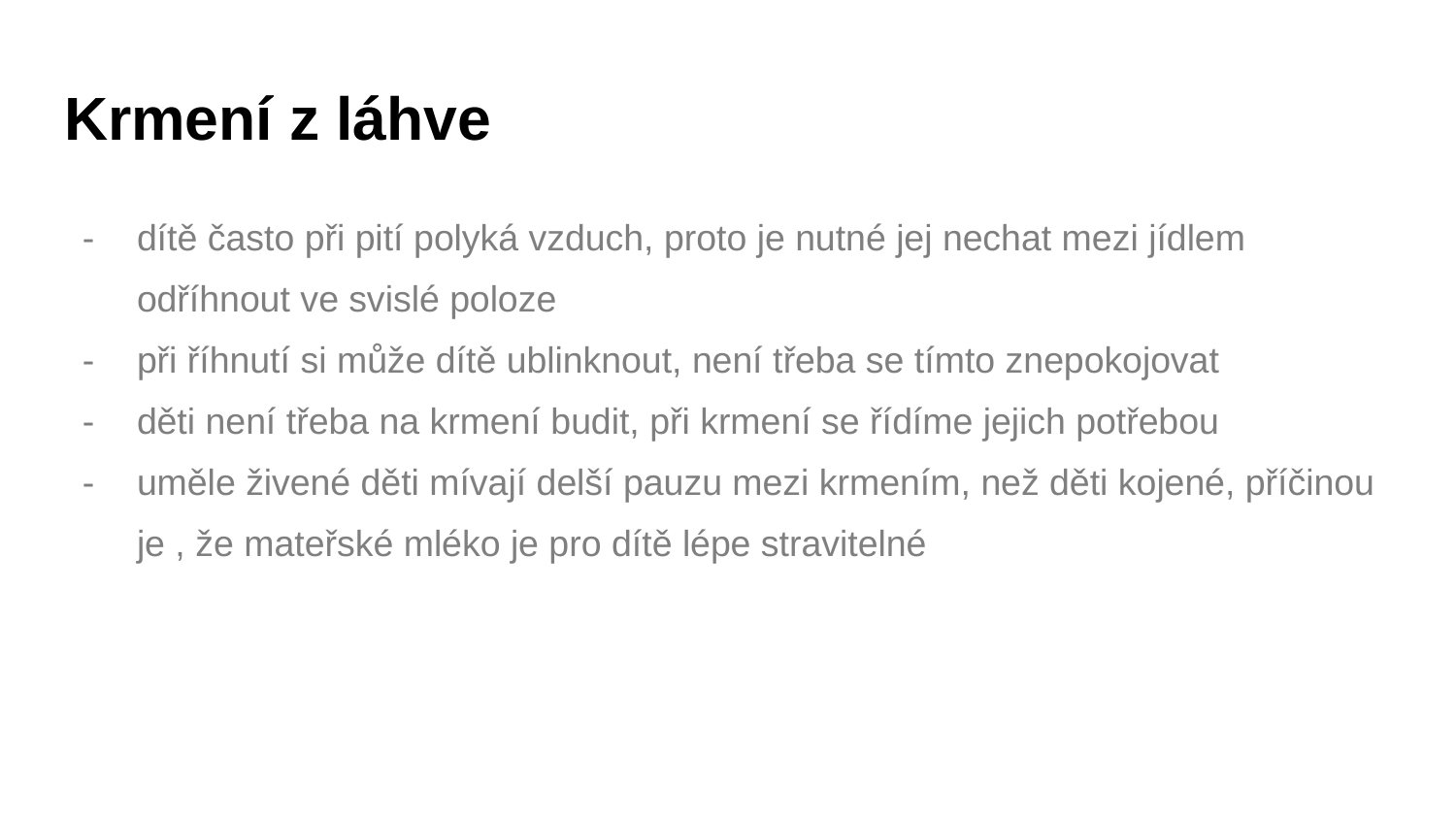

# Krmení z láhve
dítě často při pití polyká vzduch, proto je nutné jej nechat mezi jídlem odříhnout ve svislé poloze
při říhnutí si může dítě ublinknout, není třeba se tímto znepokojovat
děti není třeba na krmení budit, při krmení se řídíme jejich potřebou
uměle živené děti mívají delší pauzu mezi krmením, než děti kojené, příčinou je , že mateřské mléko je pro dítě lépe stravitelné